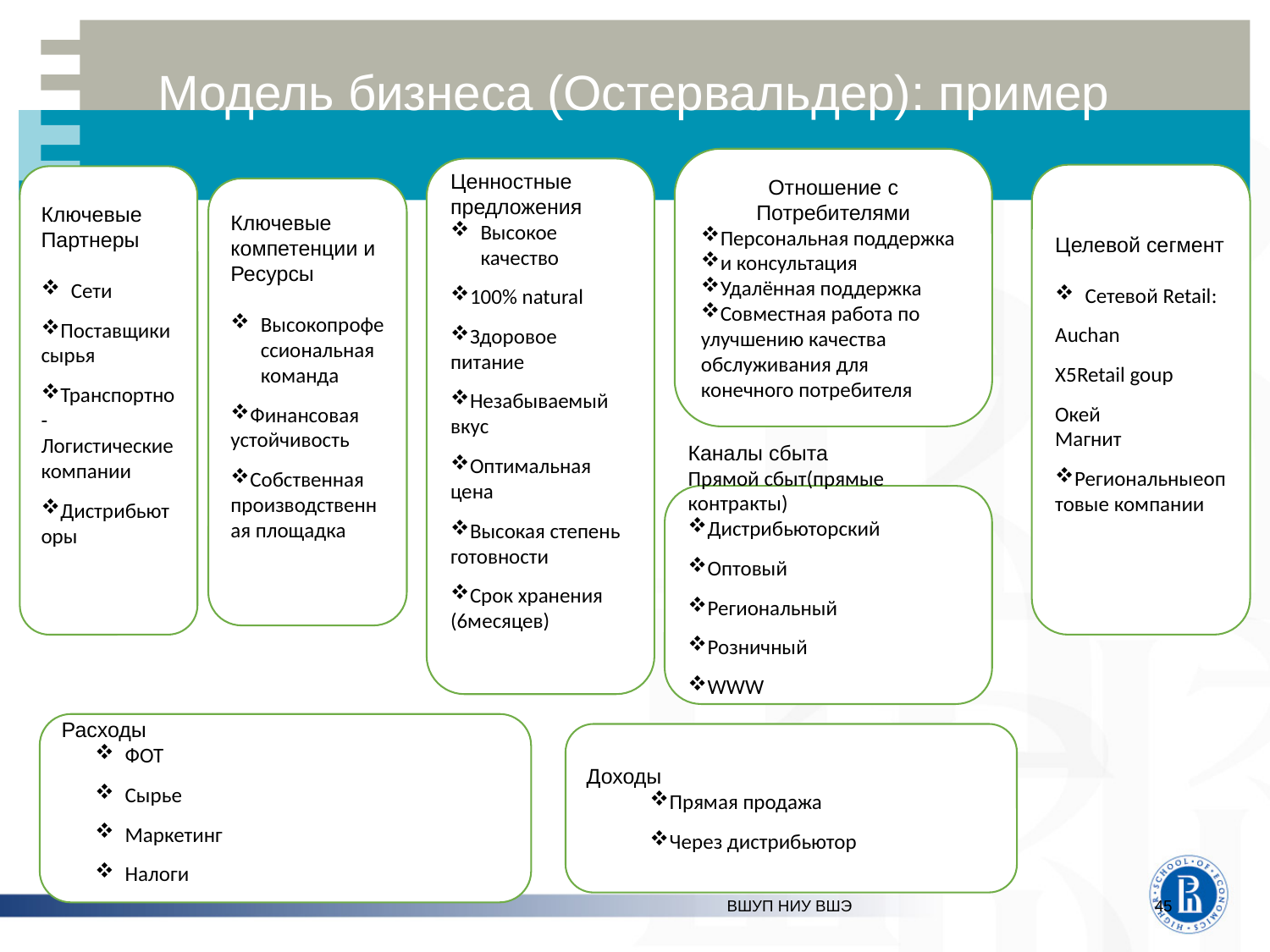

# Модель бизнеса (Остервальдер): пример
Отношение с
Потребителями
Персональная поддержка
и консультация
Удалённая поддержка
Совместная работа по улучшению качества обслуживания для конечного потребителя
Ценностные
предложения
Высокое качество
100% natural
Здоровое питание
Незабываемый вкус
Оптимальная цена
Высокая степень готовности
Срок хранения (6месяцев)

Целевой сегмент

Сетевой Retail:
Auchan
X5Retail goup
Окей
Магнит
Региональныеоптовые компании

Ключевые
Партнеры

Сети
Поставщики сырья
Транспортно-Логистические компании
Дистрибьюторы

Ключевые
компетенции и
Ресурсы

Высокопрофессиональная команда
Финансовая устойчивость
Собственная производственная площадка

Каналы сбыта
Прямой сбыт(прямые контракты)
Дистрибьюторский
Оптовый
Региональный
Розничный
WWW

Расходы
ФОТ
Сырье
Маркетинг
Налоги

Доходы
Прямая продажа
Через дистрибьютор
ВШУП НИУ ВШЭ
45